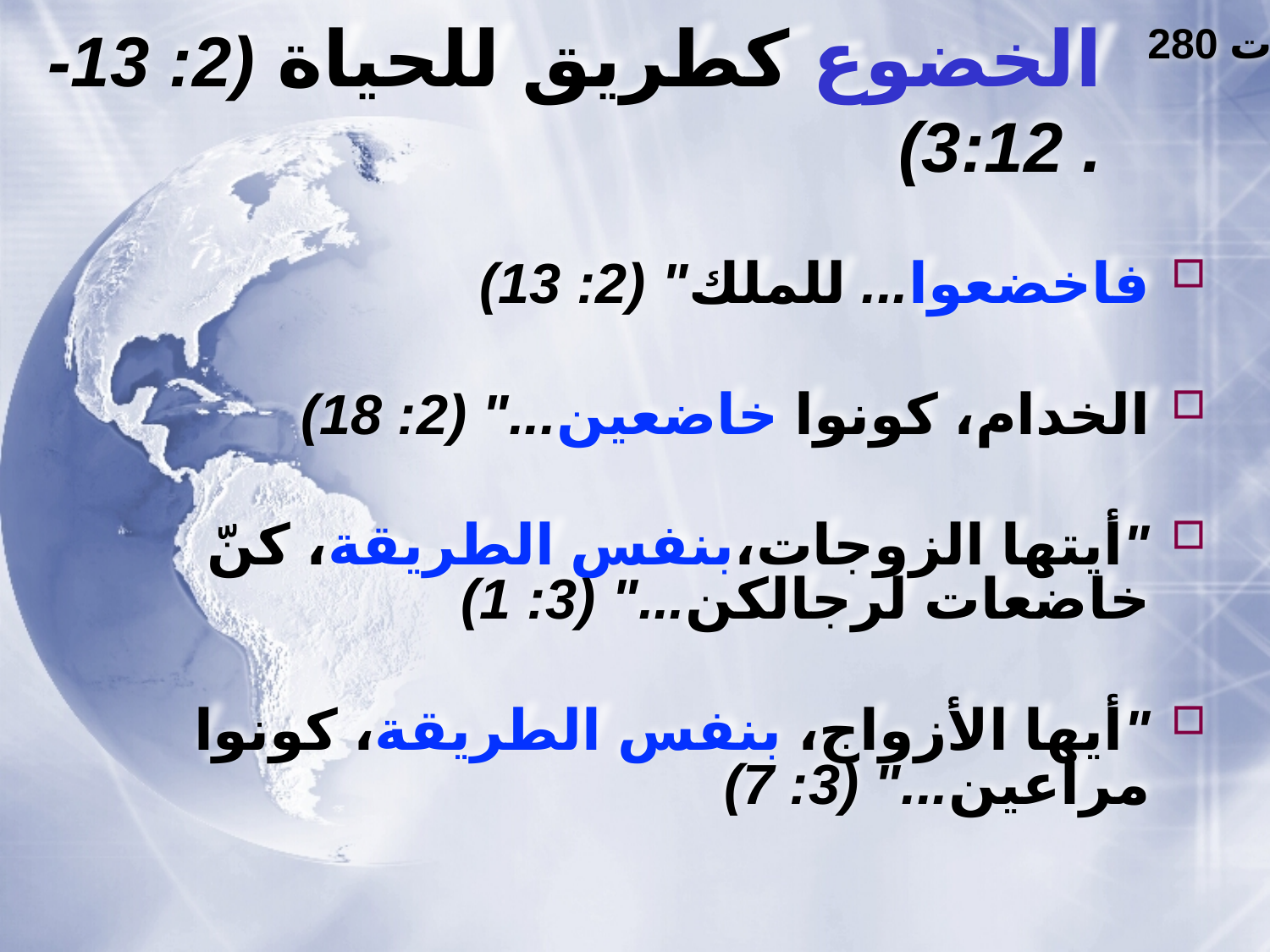

# الخضوع كطريق للحياة (2: 13-  3:12).
280 ت
فاخضعوا... للملك" (2: 13)

الخدام، كونوا خاضعين..." (2: 18)

"أيتها الزوجات،بنفس الطريقة، كنّ خاضعات لرجالكن..." (3: 1)

"أيها الأزواج، بنفس الطريقة، كونوا مراعين..." (3: 7)